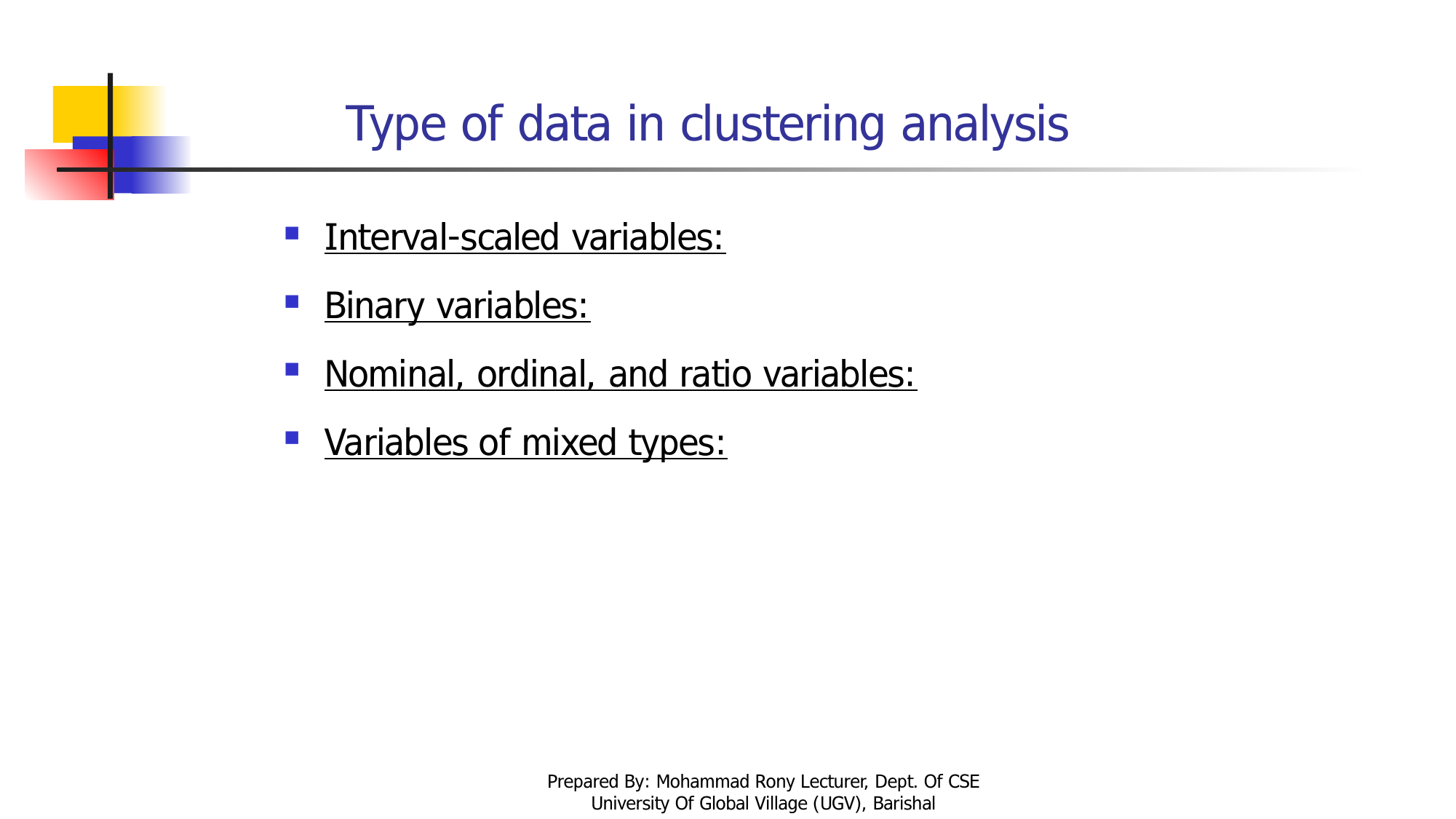

# Type of data in clustering analysis
Interval-scaled variables:
Binary variables:
Nominal, ordinal, and ratio variables:
Variables of mixed types:
Prepared By: Mohammad Rony Lecturer, Dept. Of CSE University Of Global Village (UGV), Barishal